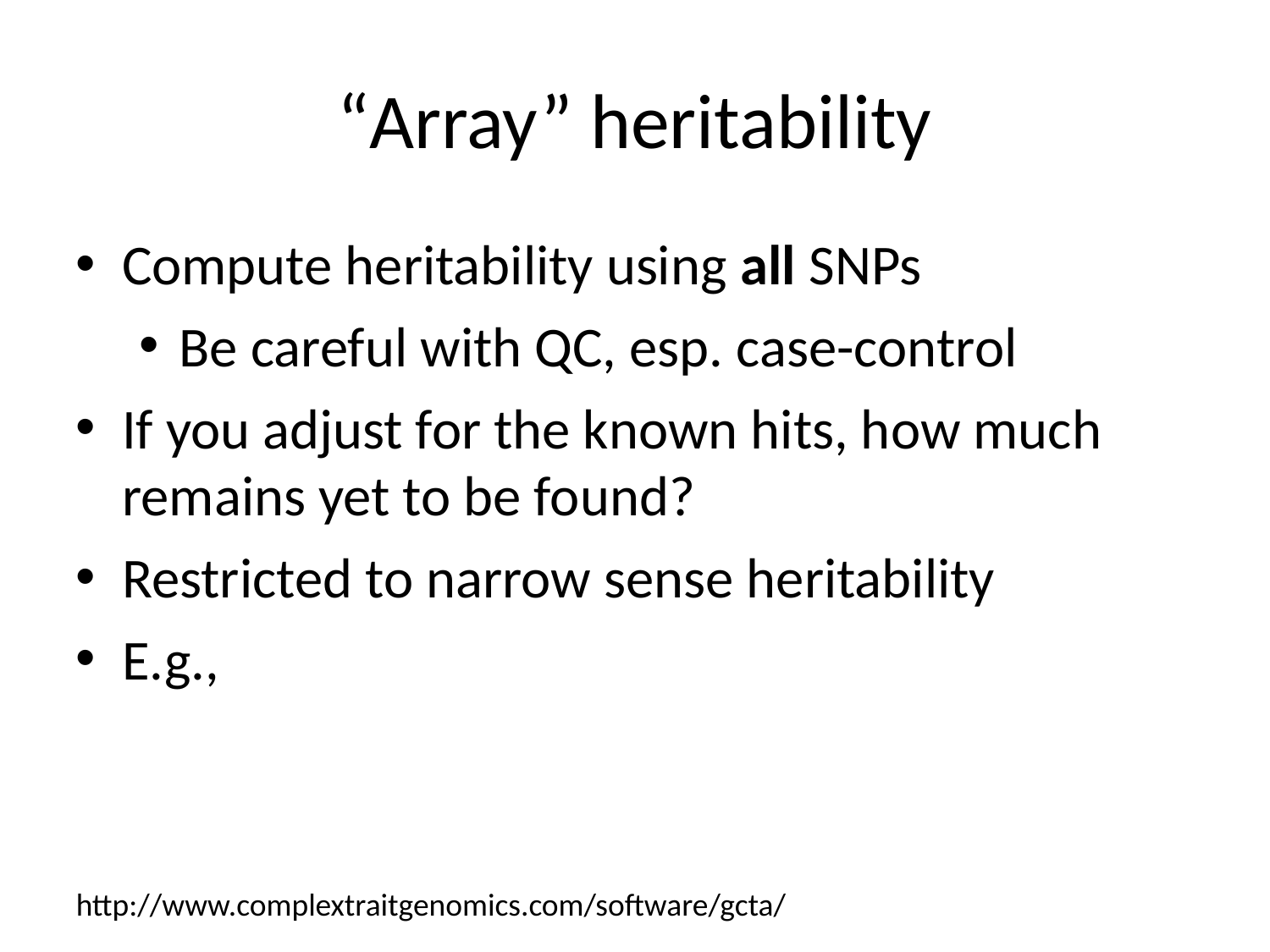

“Array” heritability
Compute heritability using all SNPs
Be careful with QC, esp. case-control
If you adjust for the known hits, how much remains yet to be found?
Restricted to narrow sense heritability
E.g.,
http://www.complextraitgenomics.com/software/gcta/